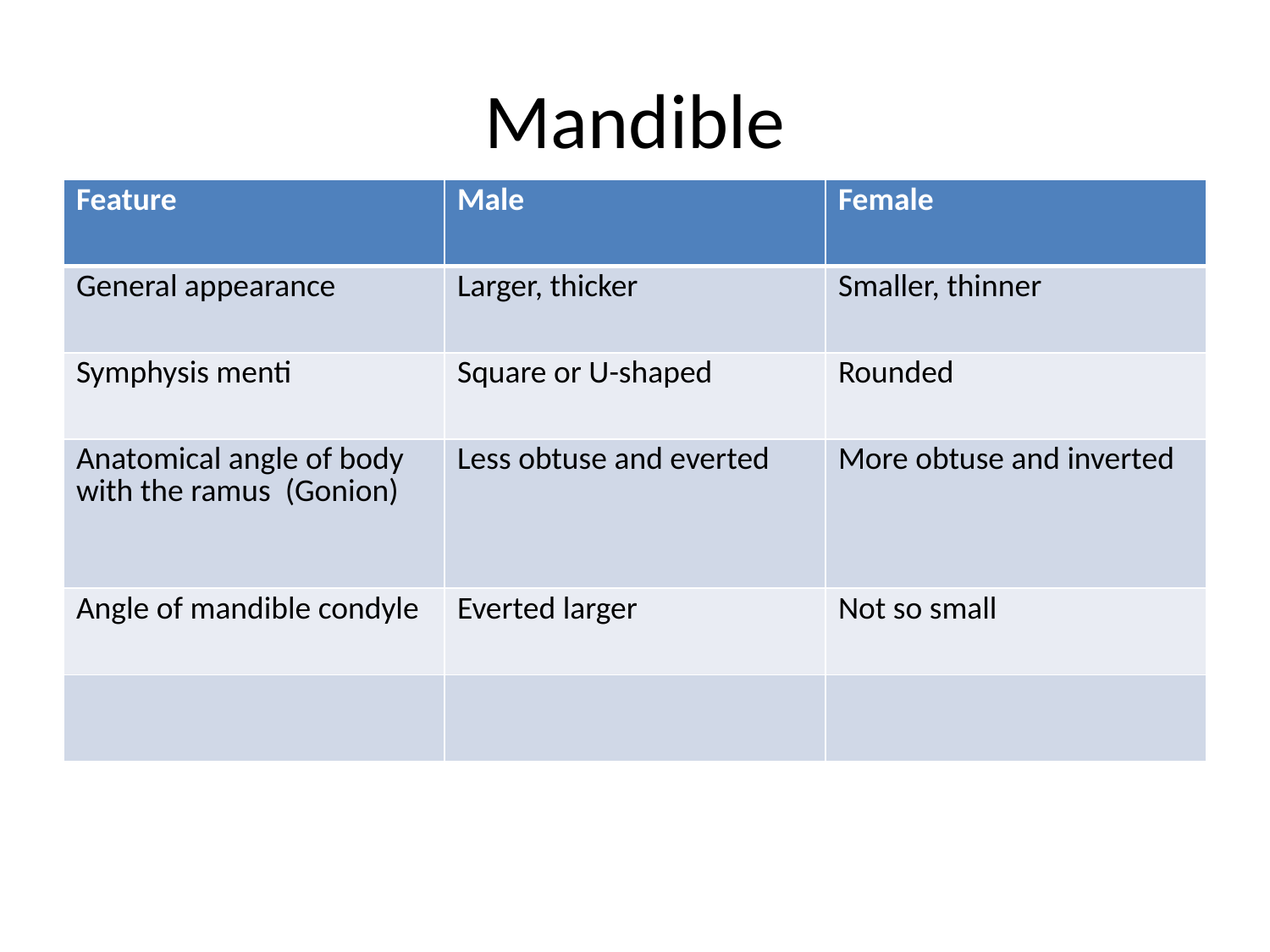

# Mandible
| Feature | Male | Female |
| --- | --- | --- |
| General appearance | Larger, thicker | Smaller, thinner |
| Symphysis menti | Square or U-shaped | Rounded |
| Anatomical angle of body with the ramus (Gonion) | Less obtuse and everted | More obtuse and inverted |
| Angle of mandible condyle | Everted larger | Not so small |
|  |  |  |